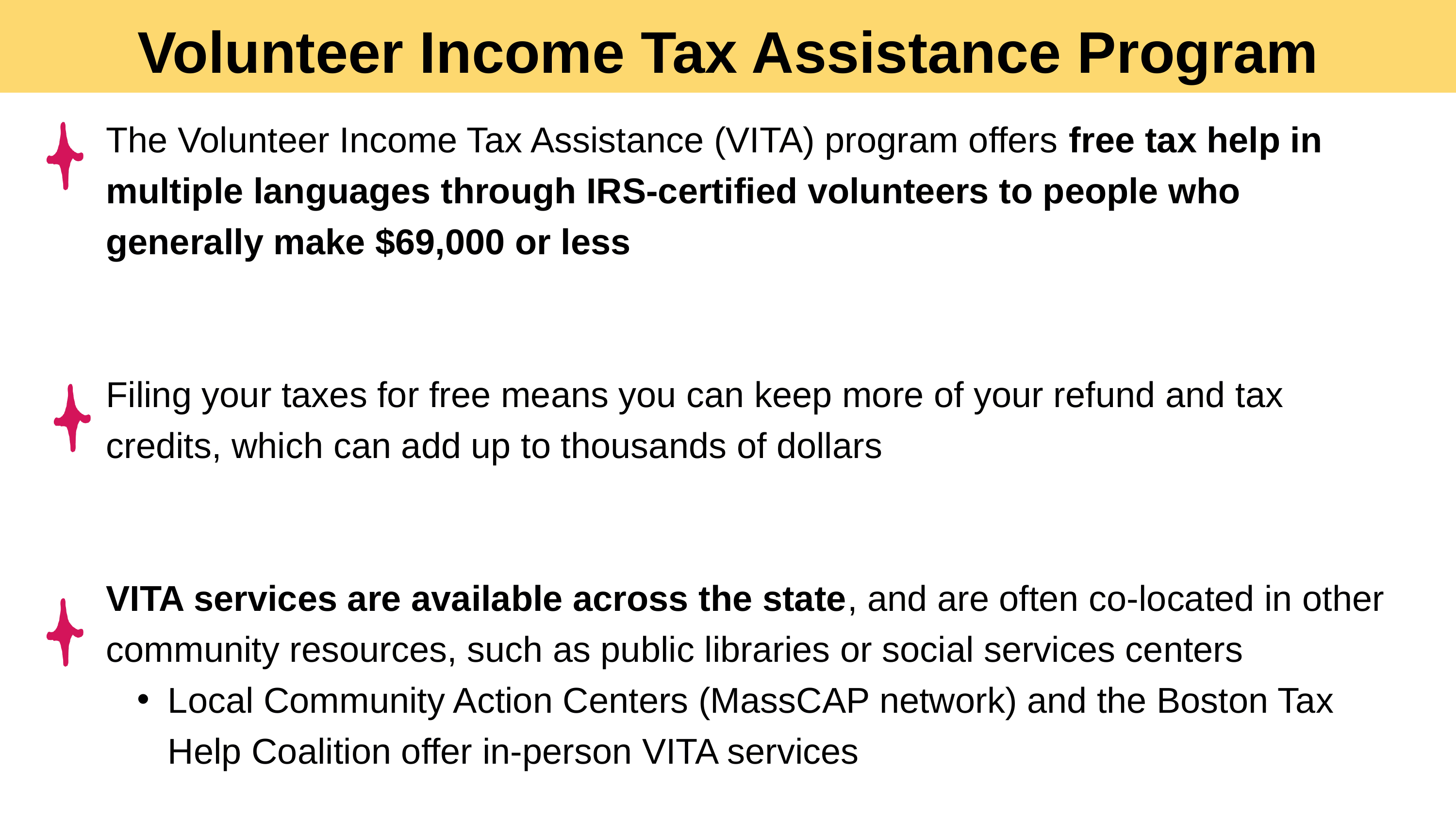

Volunteer Income Tax Assistance Program

The Volunteer Income Tax Assistance (VITA) program offers free tax help in multiple languages through IRS-certified volunteers to people who generally make $69,000 or less

Filing your taxes for free means you can keep more of your refund and tax credits, which can add up to thousands of dollars

VITA services are available across the state, and are often co-located in other community resources, such as public libraries or social services centers
Local Community Action Centers (MassCAP network) and the Boston Tax Help Coalition offer in-person VITA services